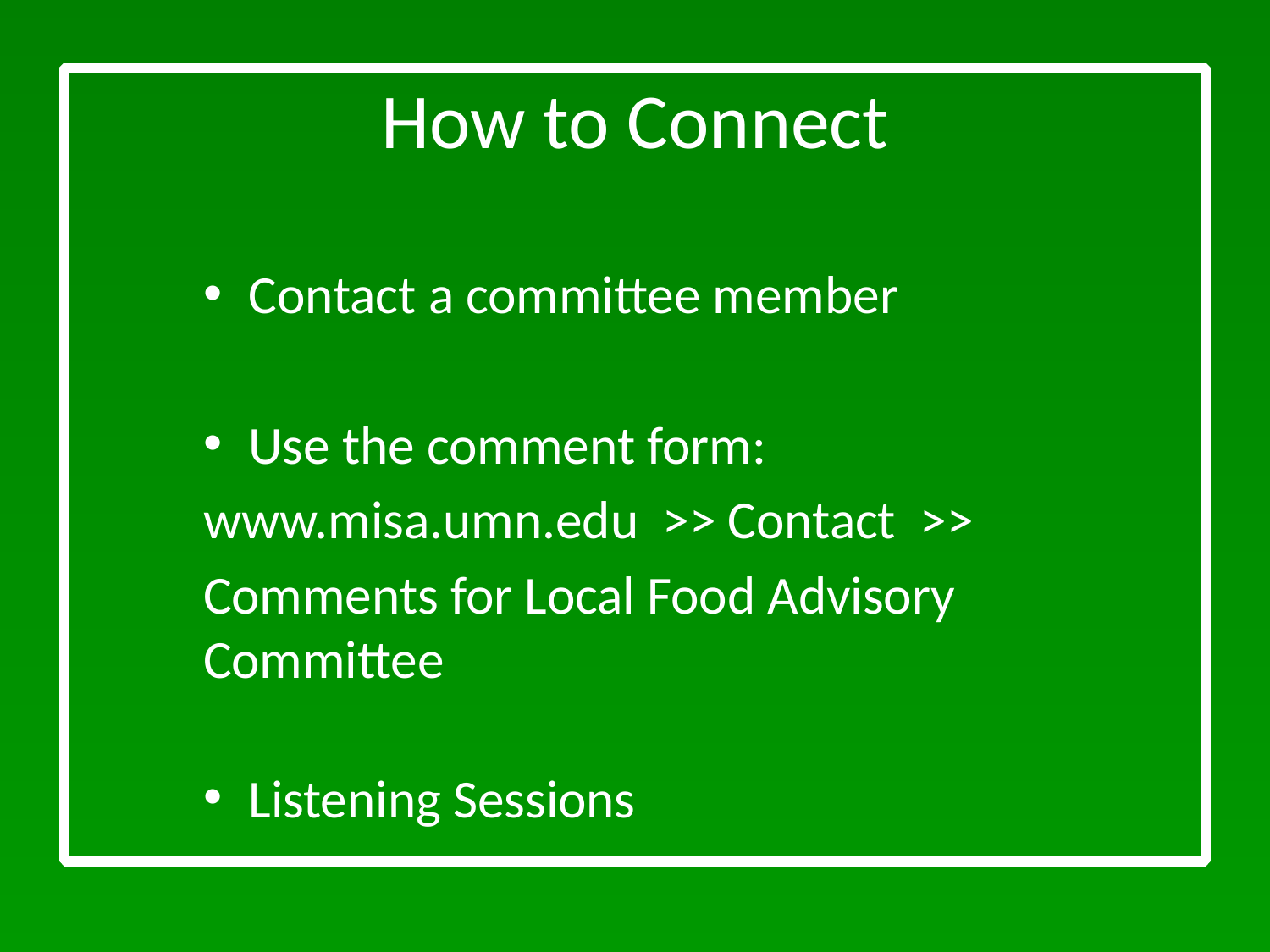

# How to Connect

Contact a committee member

Use the comment form:
www.misa.umn.edu  >> Contact  >>
Comments for Local Food Advisory Committee
Listening Sessions